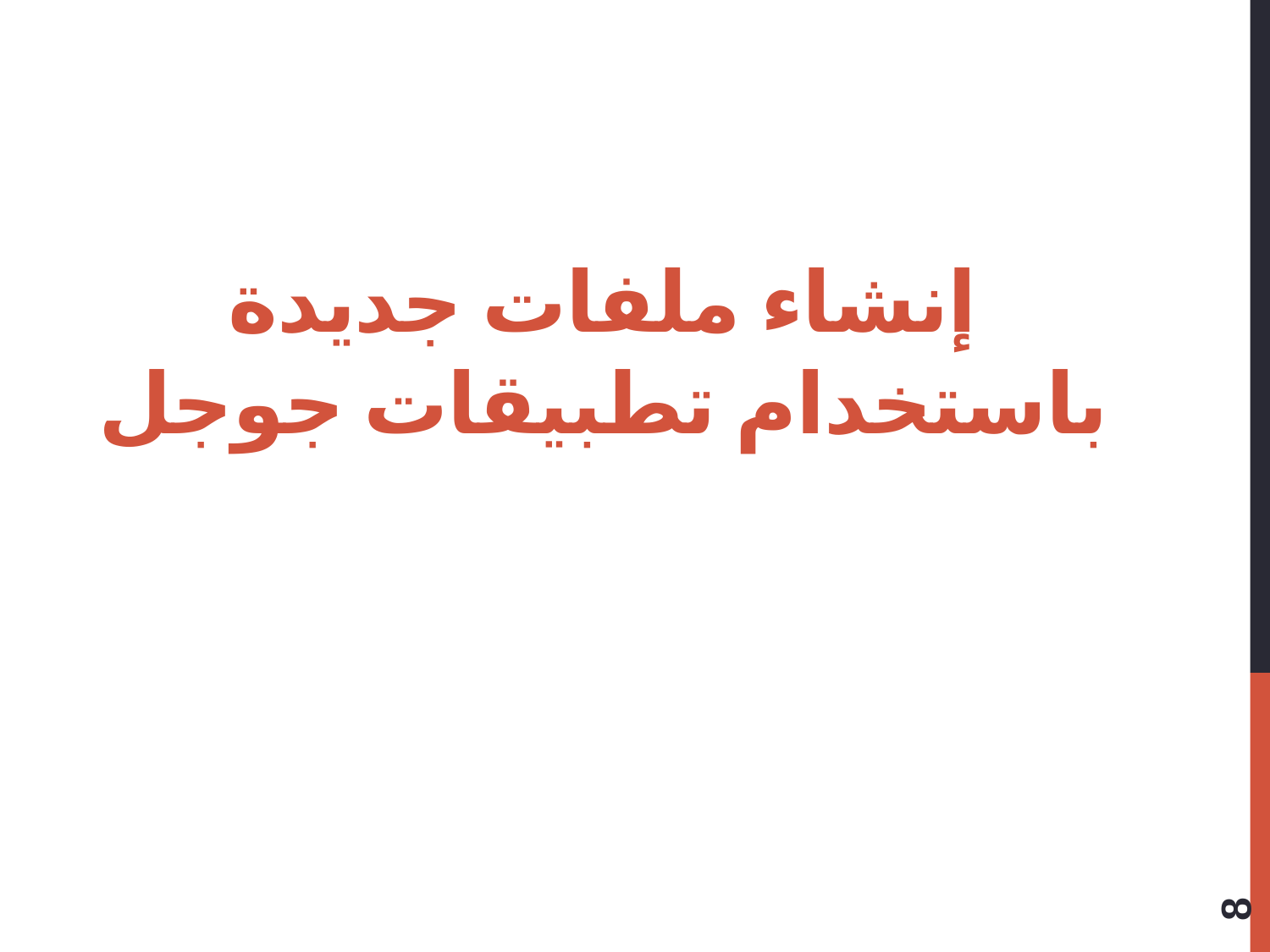

# إنشاء ملفات جديدة باستخدام تطبيقات جوجل
8